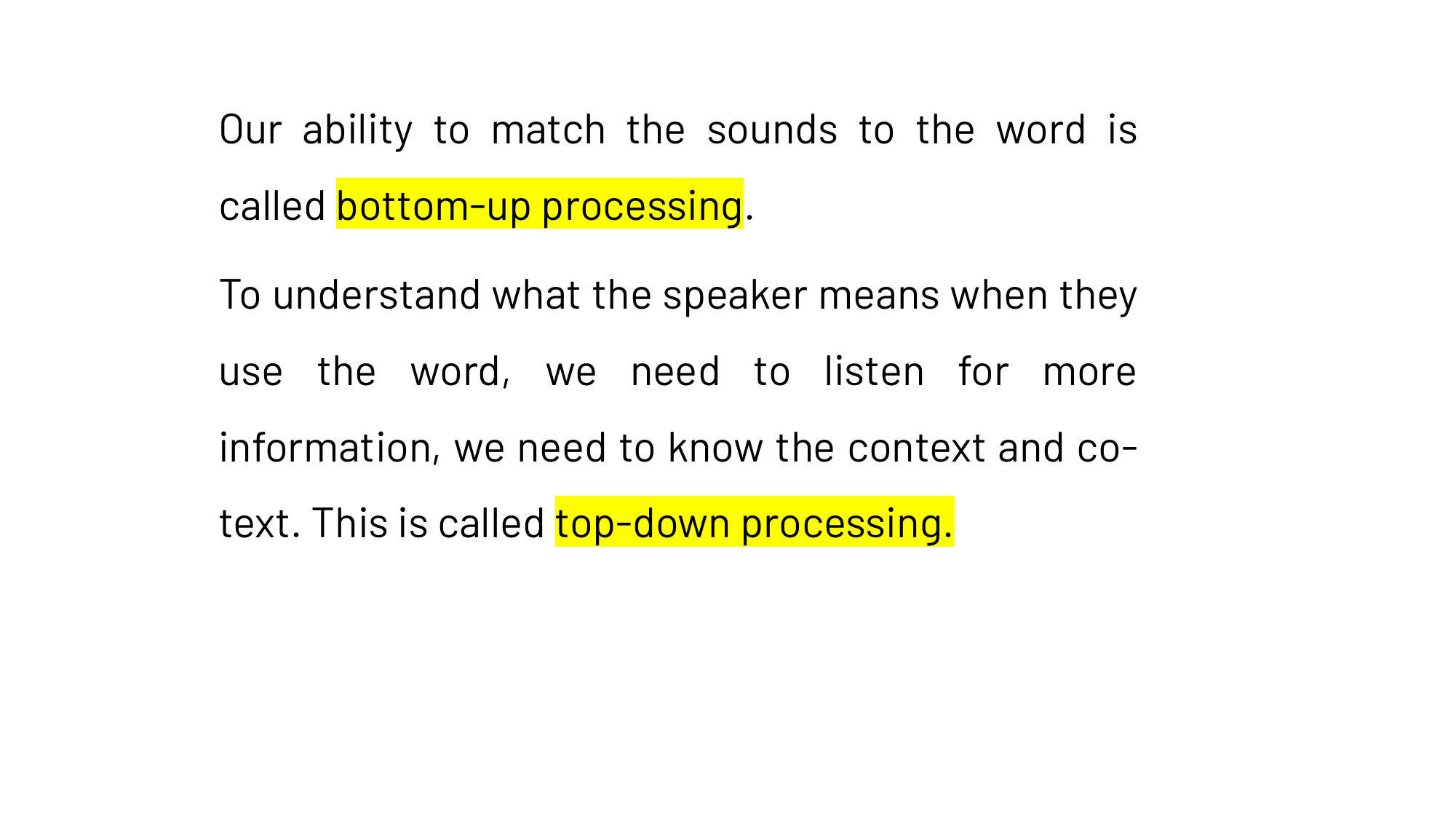

Our ability to match the sounds to the word is called bottom-up processing.
To understand what the speaker means when they use the word, we need to listen for more information, we need to know the context and co-text. This is called top-down processing.